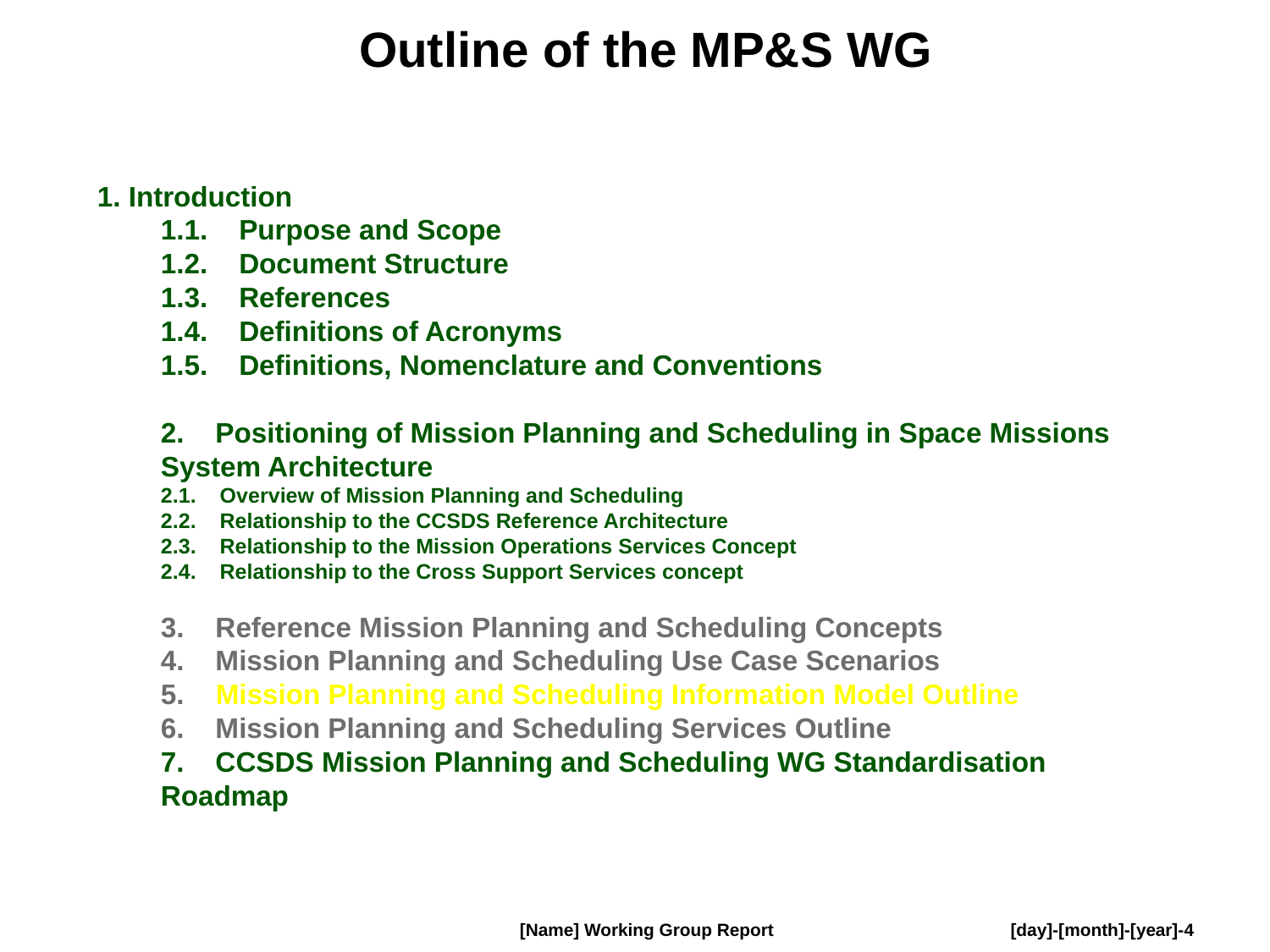

Outline of the MP&S WG

1. Introduction
1.1.    Purpose and Scope
1.2.    Document Structure
1.3.    References
1.4.    Definitions of Acronyms
1.5.    Definitions, Nomenclature and Conventions

2.    Positioning of Mission Planning and Scheduling in Space Missions System Architecture
2.1.    Overview of Mission Planning and Scheduling
2.2.    Relationship to the CCSDS Reference Architecture
2.3.    Relationship to the Mission Operations Services Concept
2.4.    Relationship to the Cross Support Services concept

3.    Reference Mission Planning and Scheduling Concepts
4.    Mission Planning and Scheduling Use Case Scenarios
5.    Mission Planning and Scheduling Information Model Outline
6.    Mission Planning and Scheduling Services Outline
7.    CCSDS Mission Planning and Scheduling WG Standardisation Roadmap